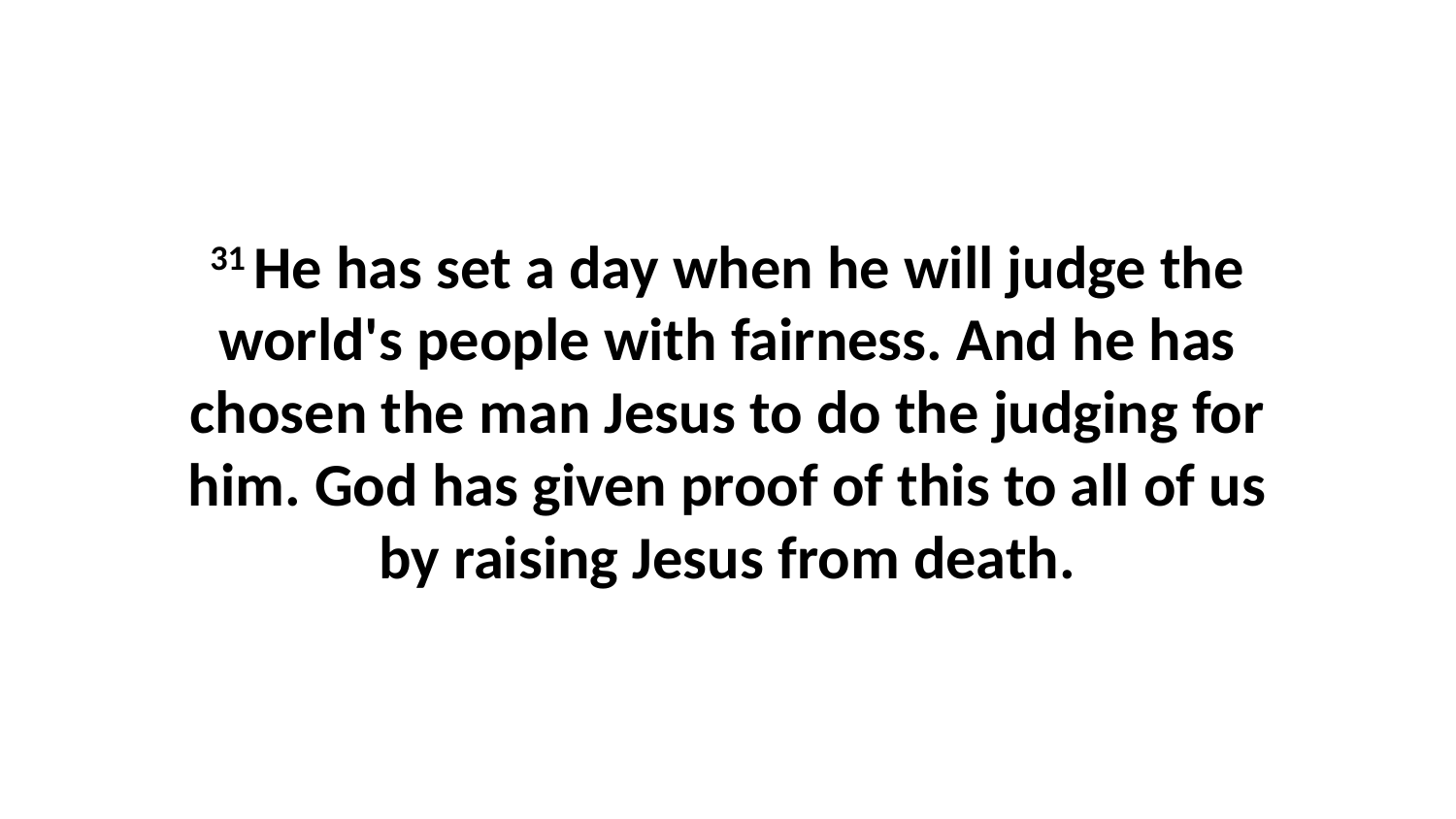

31 He has set a day when he will judge the world's people with fairness. And he has chosen the man Jesus to do the judging for him. God has given proof of this to all of us by raising Jesus from death.